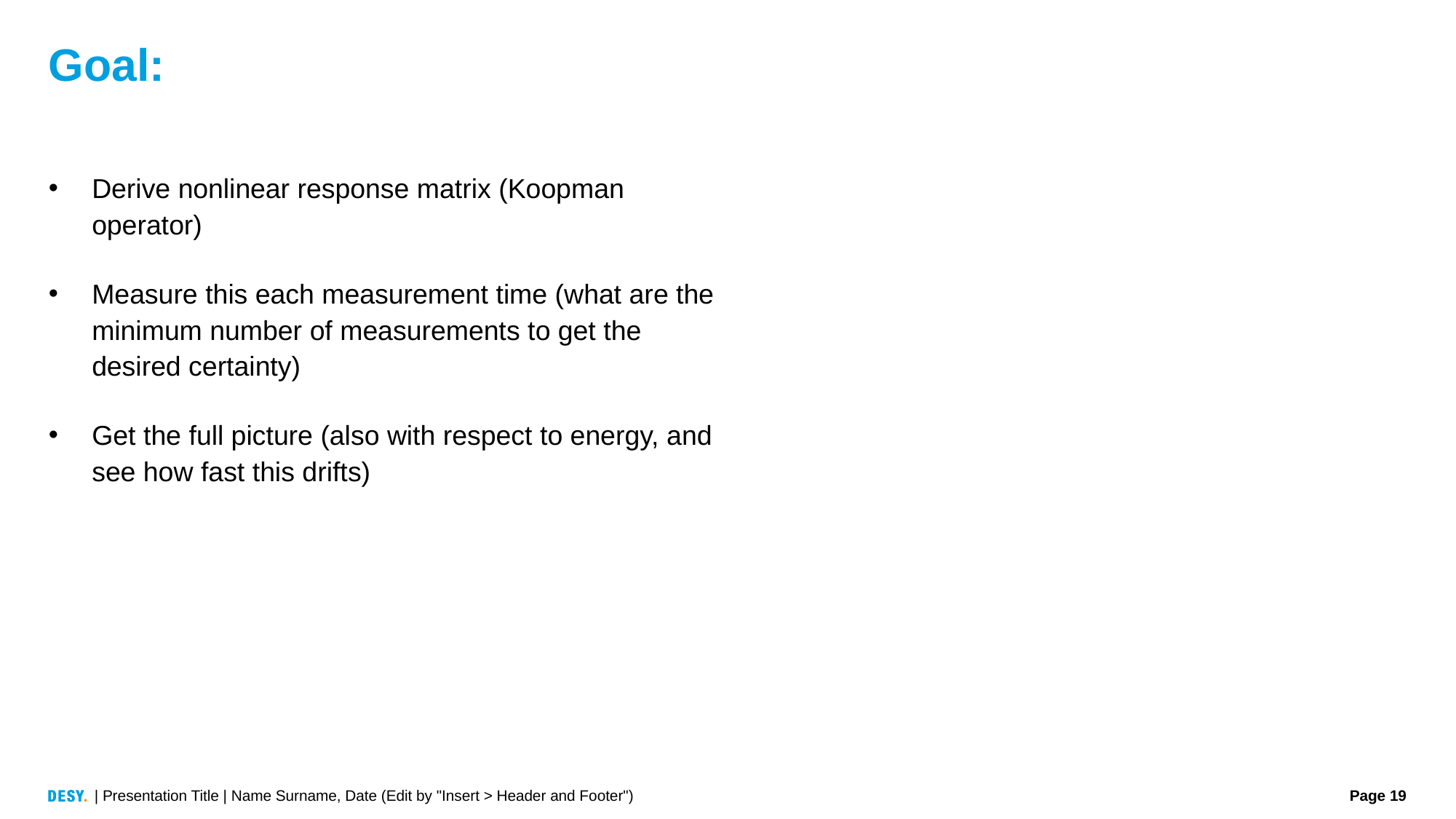

# Goal:

Derive nonlinear response matrix (Koopman operator)
Measure this each measurement time (what are the minimum number of measurements to get the desired certainty)
Get the full picture (also with respect to energy, and see how fast this drifts)

| Presentation Title | Name Surname, Date (Edit by "Insert > Header and Footer")